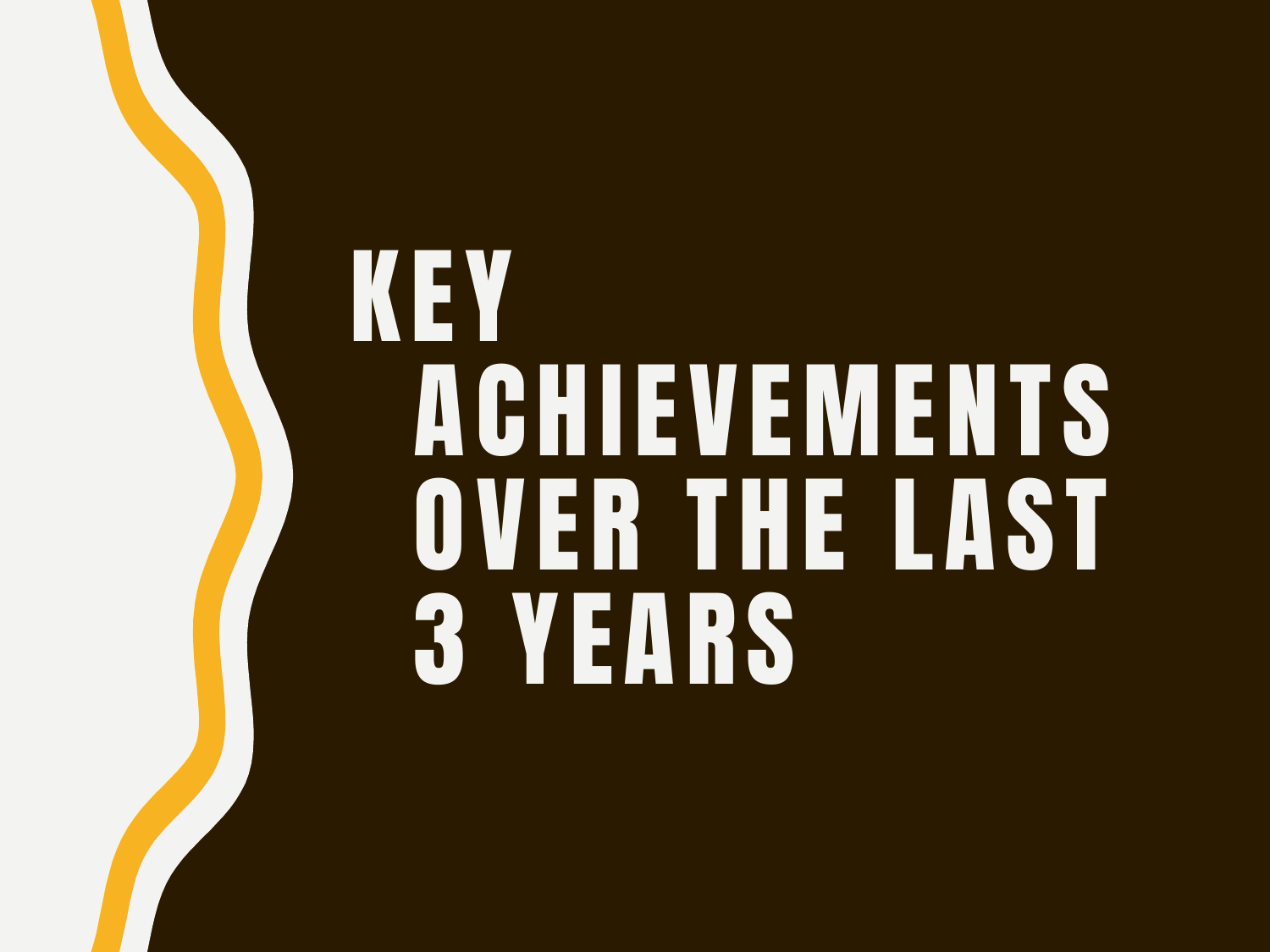

# Key achievements over the last 3 years